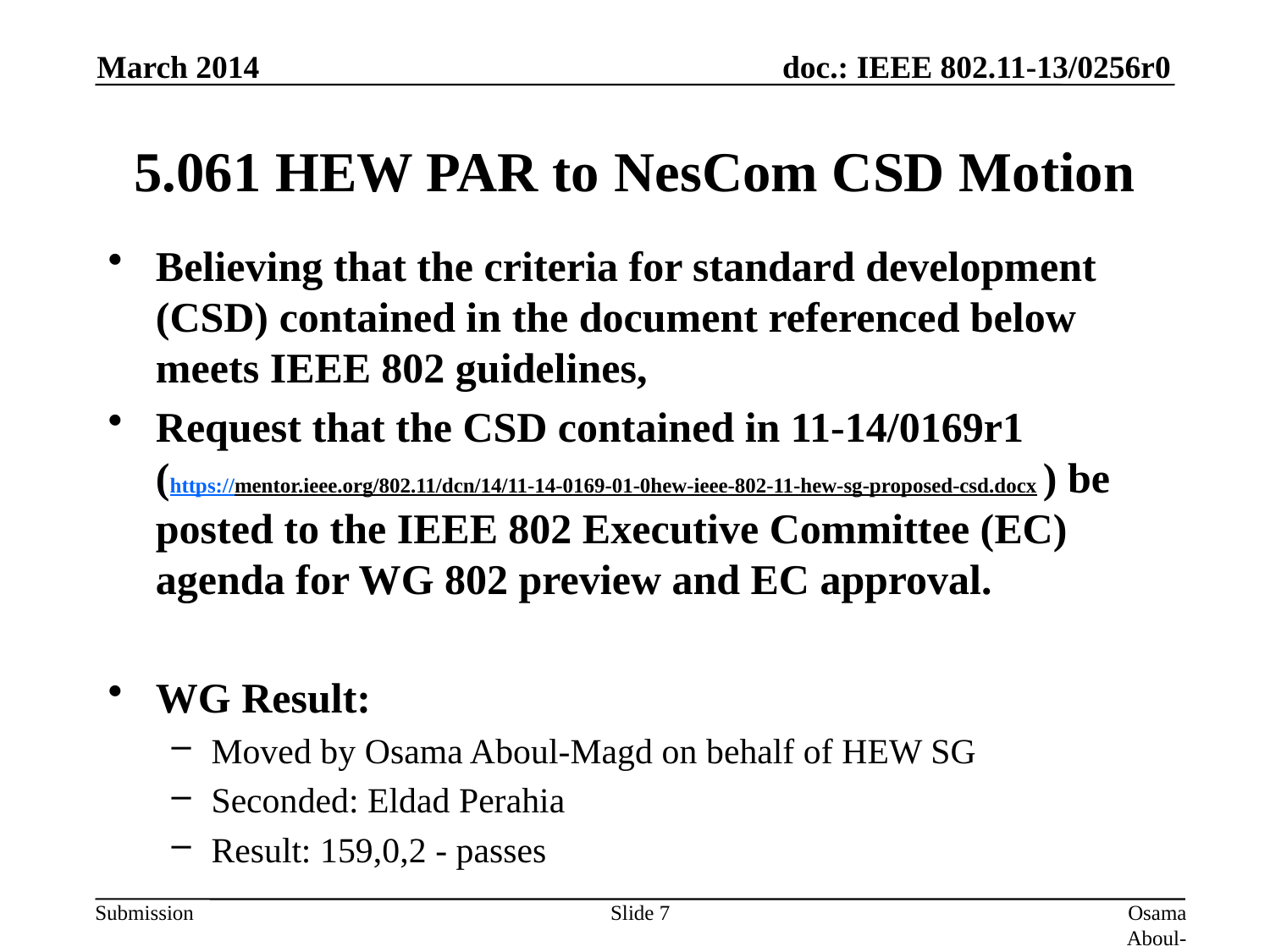

March 2014
# 5.061 HEW PAR to NesCom CSD Motion
Believing that the criteria for standard development (CSD) contained in the document referenced below meets IEEE 802 guidelines,
Request that the CSD contained in 11-14/0169r1
(https://mentor.ieee.org/802.11/dcn/14/11-14-0169-01-0hew-ieee-802-11-hew-sg-proposed-csd.docx ) be posted to the IEEE 802 Executive Committee (EC) agenda for WG 802 preview and EC approval.

WG Result:
Moved by Osama Aboul-Magd on behalf of HEW SG
Seconded: Eldad Perahia
Result: 159,0,2 - passes
Slide 7
Osama Aboul-Magd (Huawei Technologies)